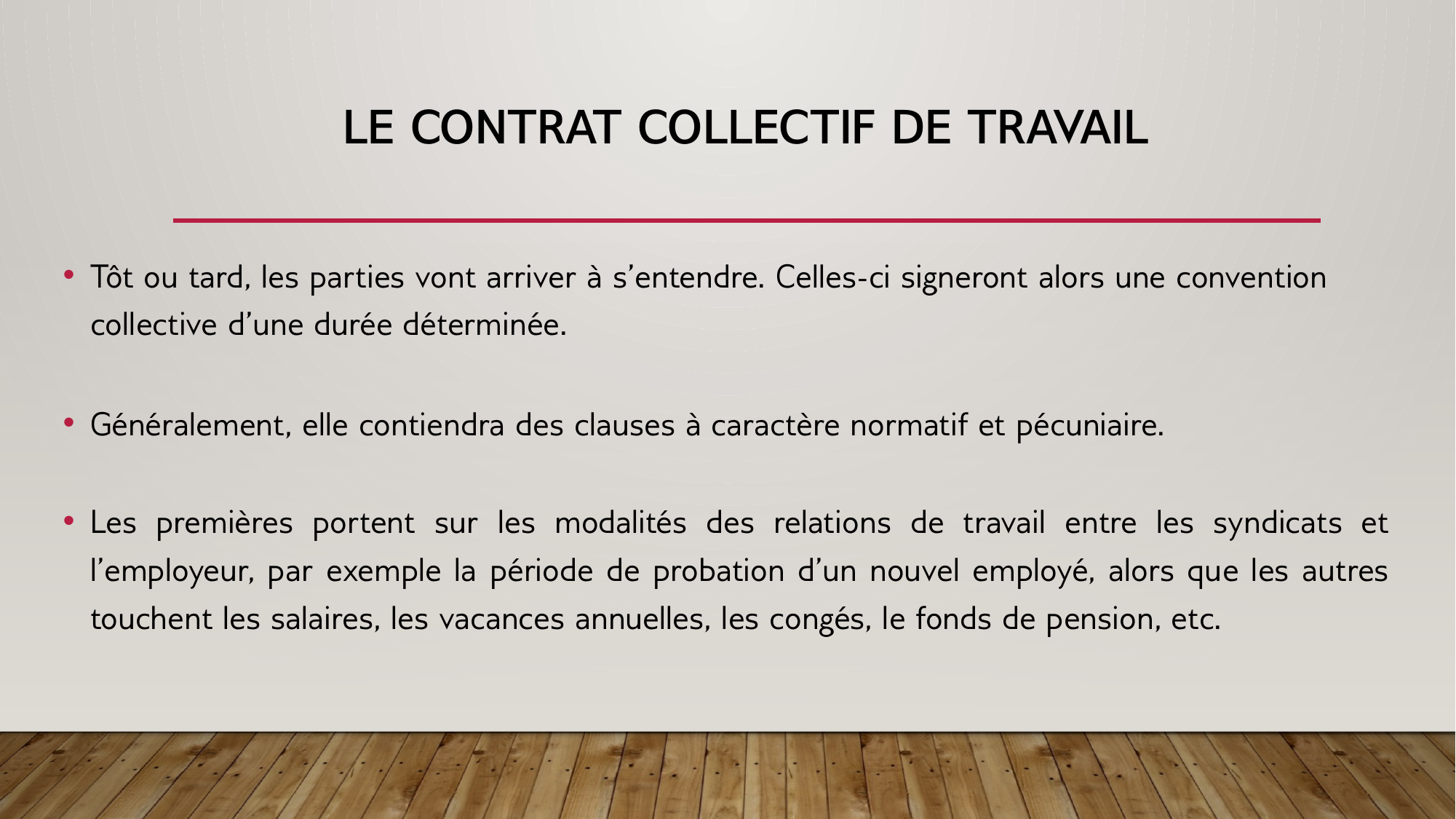

# Le contrat collectif de travail
Tôt ou tard, les parties vont arriver à s’entendre. Celles-ci signeront alors une convention collective d’une durée déterminée.

Généralement, elle contiendra des clauses à caractère normatif et pécuniaire.

Les premières portent sur les modalités des relations de travail entre les syndicats et l’employeur, par exemple la période de probation d’un nouvel employé, alors que les autres touchent les salaires, les vacances annuelles, les congés, le fonds de pension, etc.